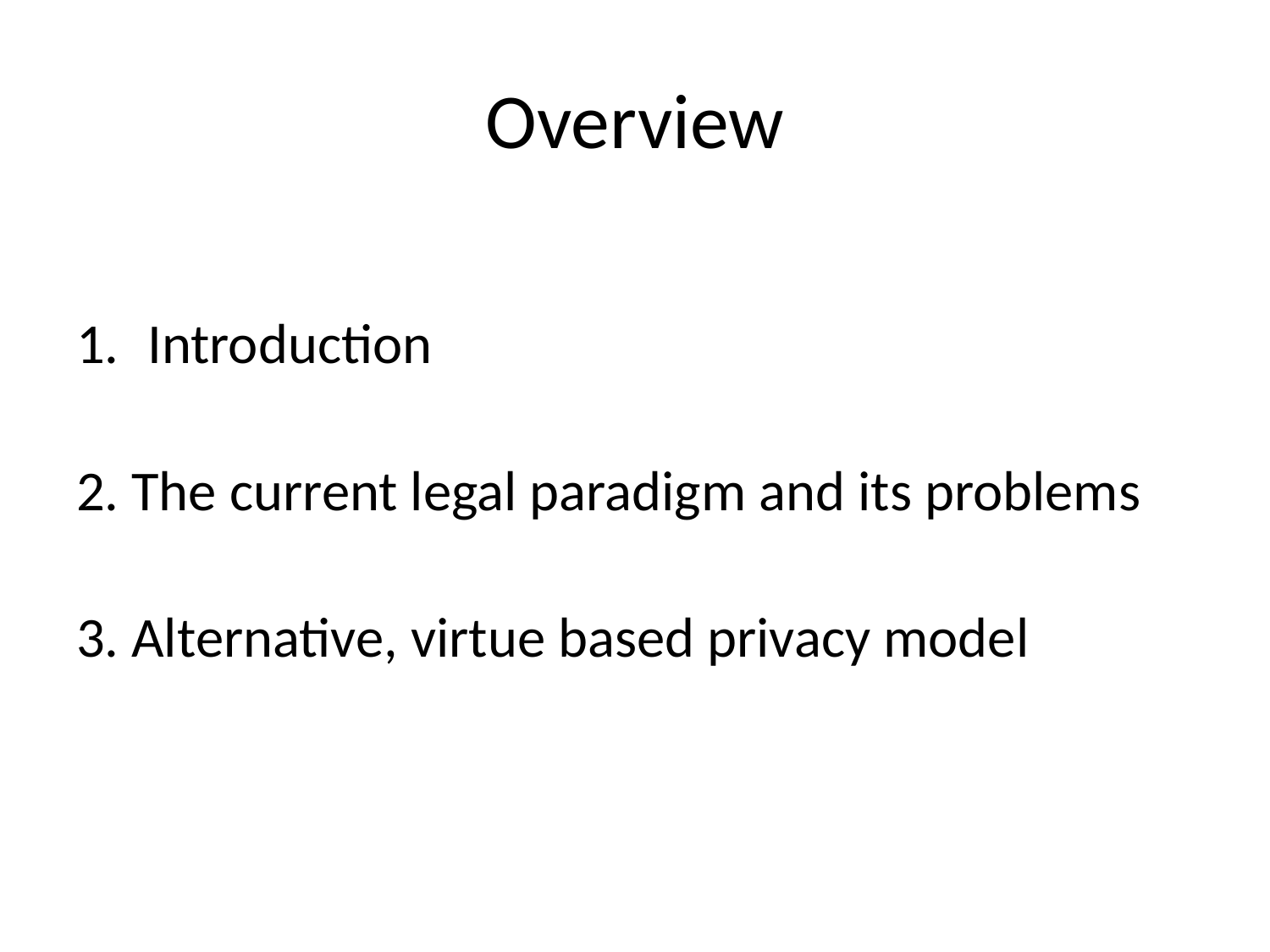

# Overview

Introduction
2. The current legal paradigm and its problems
3. Alternative, virtue based privacy model